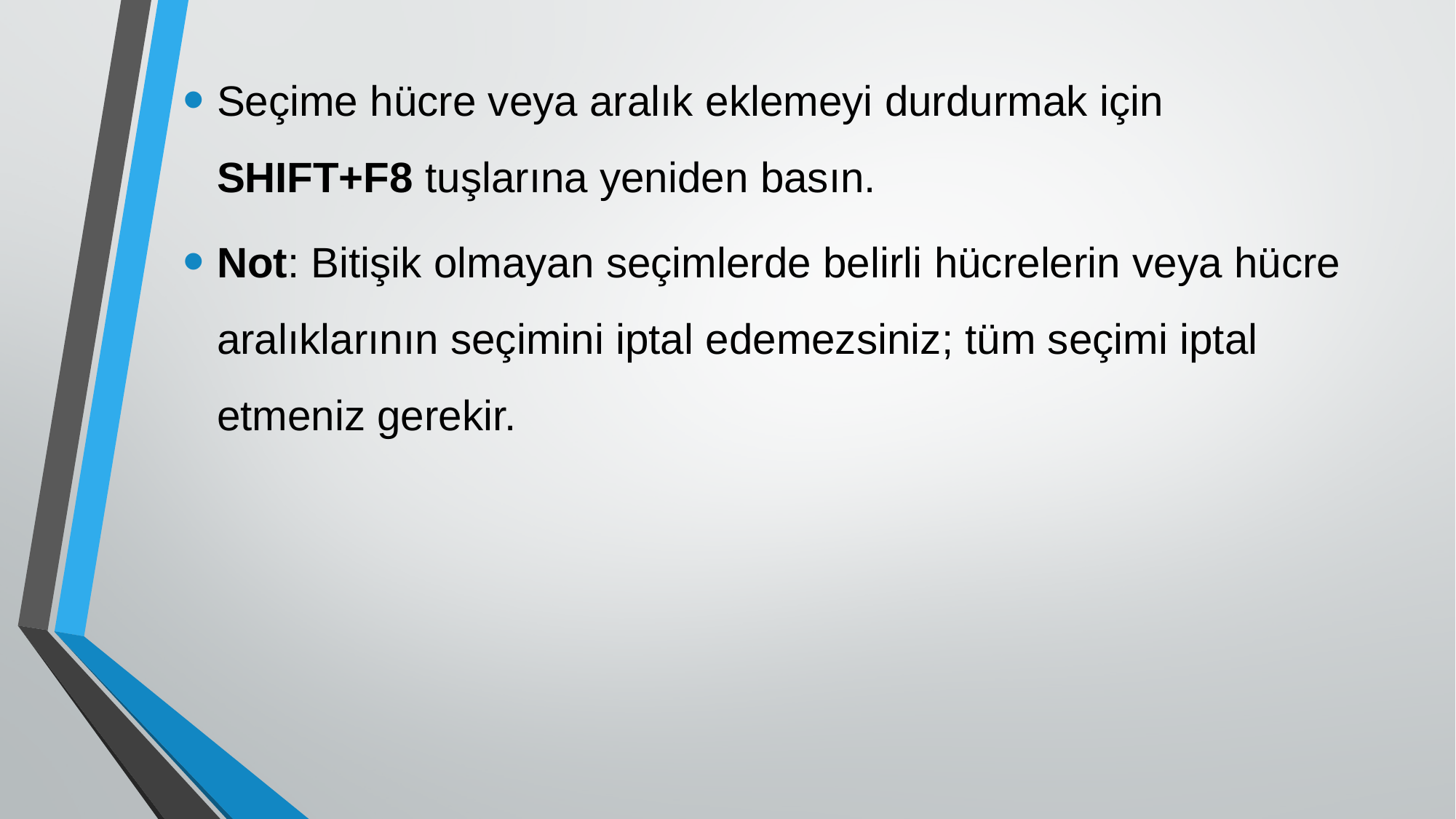

Seçime hücre veya aralık eklemeyi durdurmak için SHIFT+F8 tuşlarına yeniden basın.
Not: Bitişik olmayan seçimlerde belirli hücrelerin veya hücre aralıklarının seçimini iptal edemezsiniz; tüm seçimi iptal etmeniz gerekir.